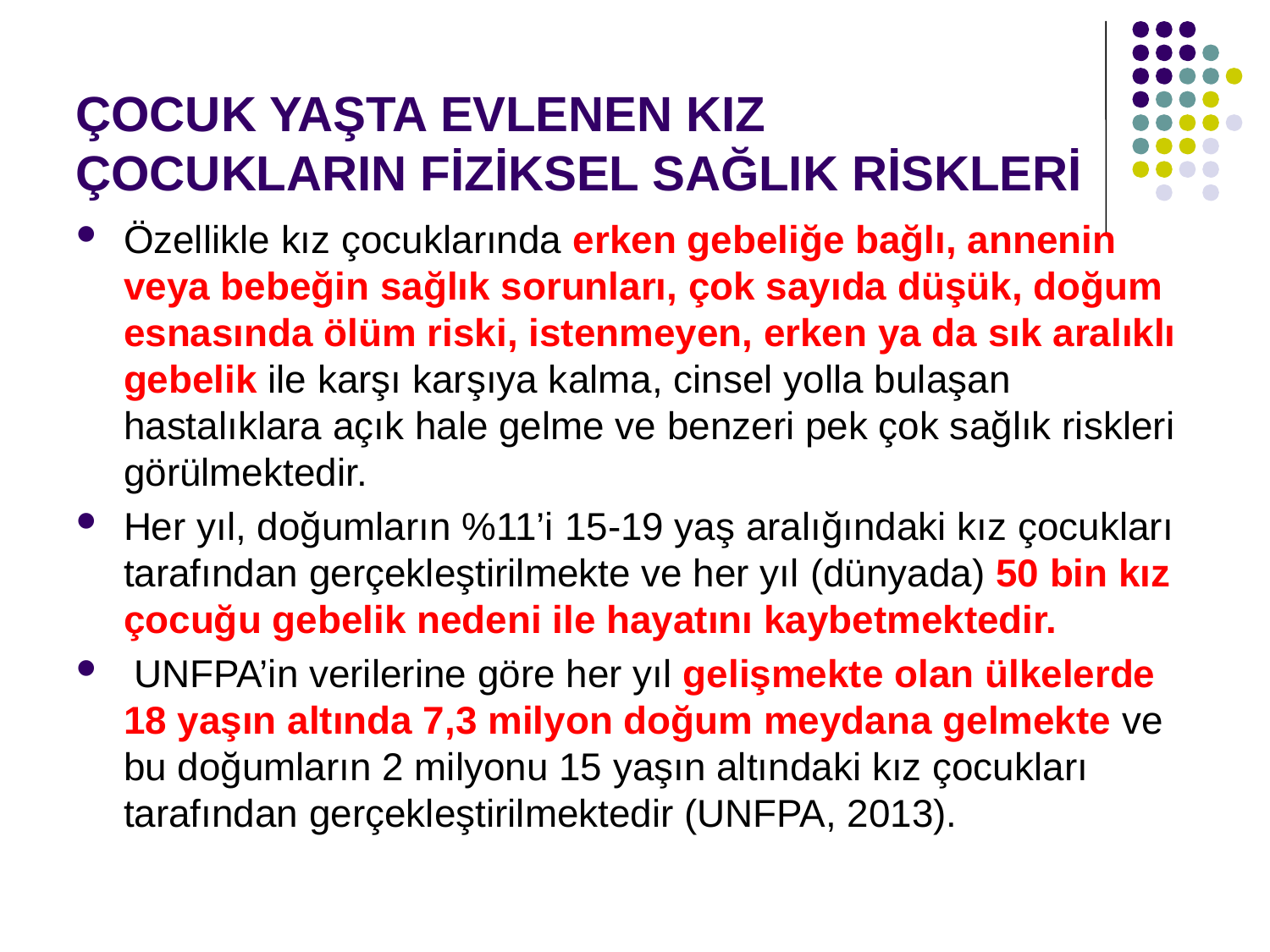

# ÇOCUK YAŞTA EVLENEN KIZ ÇOCUKLARIN FİZİKSEL SAĞLIK RİSKLERİ
Özellikle kız çocuklarında erken gebeliğe bağlı, annenin veya bebeğin sağlık sorunları, çok sayıda düşük, doğum esnasında ölüm riski, istenmeyen, erken ya da sık aralıklı gebelik ile karşı karşıya kalma, cinsel yolla bulaşan hastalıklara açık hale gelme ve benzeri pek çok sağlık riskleri görülmektedir.
Her yıl, doğumların %11’i 15-19 yaş aralığındaki kız çocukları tarafından gerçekleştirilmekte ve her yıl (dünyada) 50 bin kız çocuğu gebelik nedeni ile hayatını kaybetmektedir.
 UNFPA’in verilerine göre her yıl gelişmekte olan ülkelerde 18 yaşın altında 7,3 milyon doğum meydana gelmekte ve bu doğumların 2 milyonu 15 yaşın altındaki kız çocukları tarafından gerçekleştirilmektedir (UNFPA, 2013).